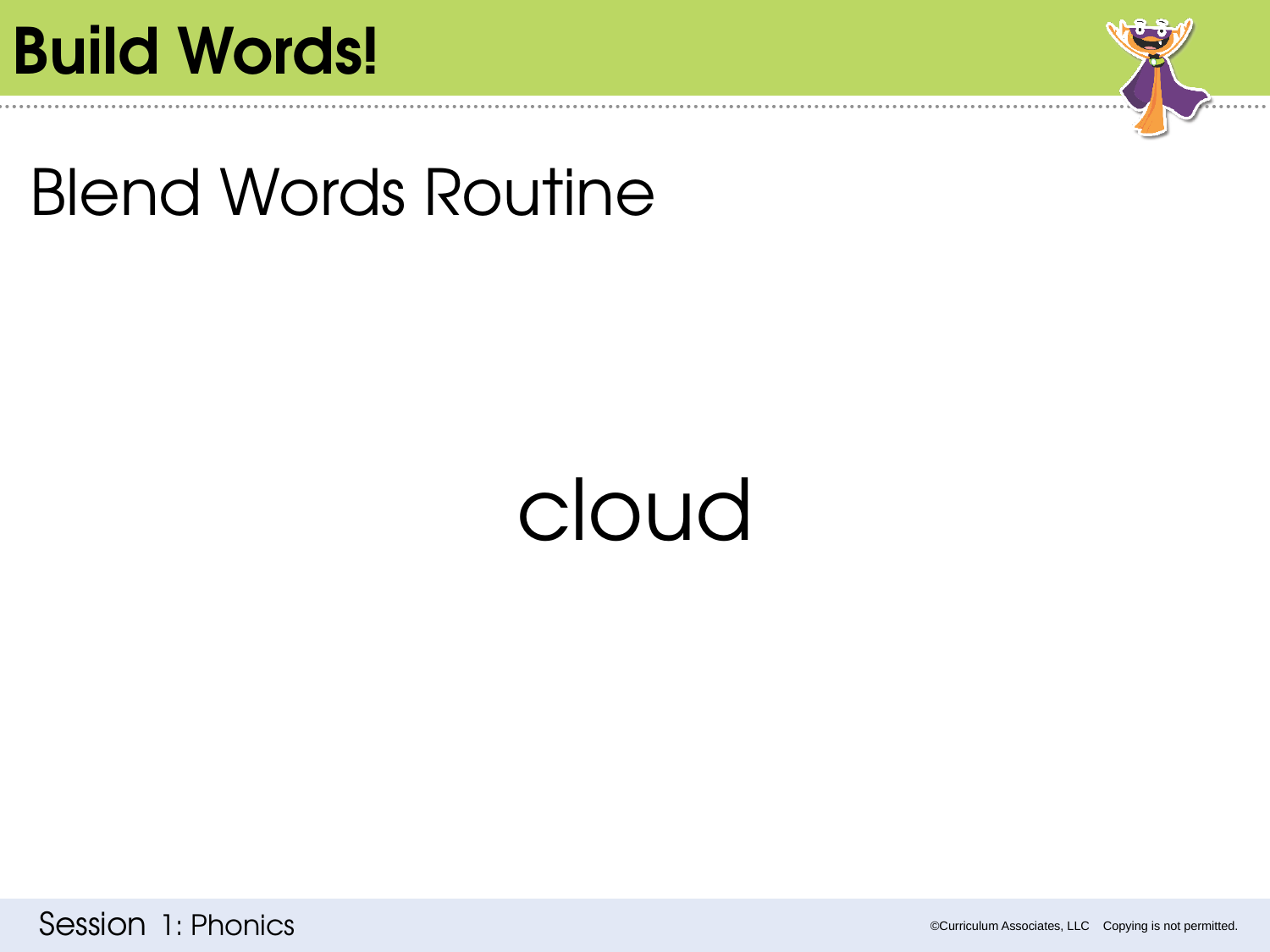

Build Words!
Blend Words Routine
cloud
1: Phonics